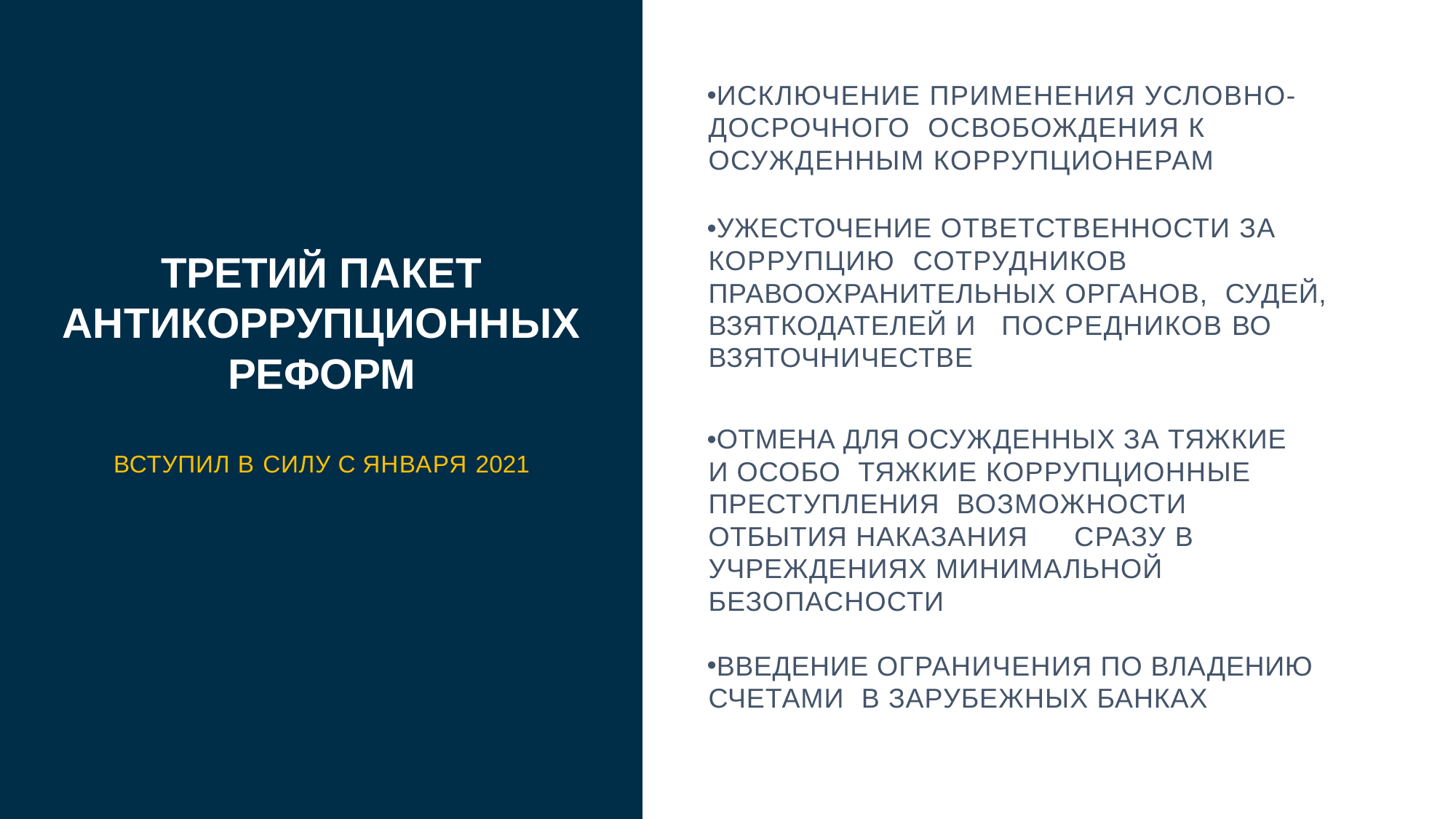

ИСКЛЮЧЕНИЕ ПРИМЕНЕНИЯ УСЛОВНО-ДОСРОЧНОГО  ОСВОБОЖДЕНИЯ К ОСУЖДЕННЫМ КОРРУПЦИОНЕРАМ

УЖЕСТОЧЕНИЕ ОТВЕТСТВЕННОСТИ ЗА КОРРУПЦИЮ  СОТРУДНИКОВ ПРАВООХРАНИТЕЛЬНЫХ ОРГАНОВ,  СУДЕЙ, ВЗЯТКОДАТЕЛЕЙ И        ПОСРЕДНИКОВ ВО ВЗЯТОЧНИЧЕСТВЕ

ОТМЕНА ДЛЯ ОСУЖДЕННЫХ ЗА ТЯЖКИЕ И ОСОБО  ТЯЖКИЕ КОРРУПЦИОННЫЕ ПРЕСТУПЛЕНИЯ  ВОЗМОЖНОСТИ ОТБЫТИЯ НАКАЗАНИЯ                    СРАЗУ В УЧРЕЖДЕНИЯХ МИНИМАЛЬНОЙ БЕЗОПАСНОСТИ
ВВЕДЕНИЕ ОГРАНИЧЕНИЯ ПО ВЛАДЕНИЮ СЧЕТАМИ  В ЗАРУБЕЖНЫХ БАНКАХ
# ТРЕТИЙ ПАКЕТ АНТИКОРРУПЦИОННЫХ РЕФОРМ ВСТУПИЛ В СИЛУ С ЯНВАРЯ 2021